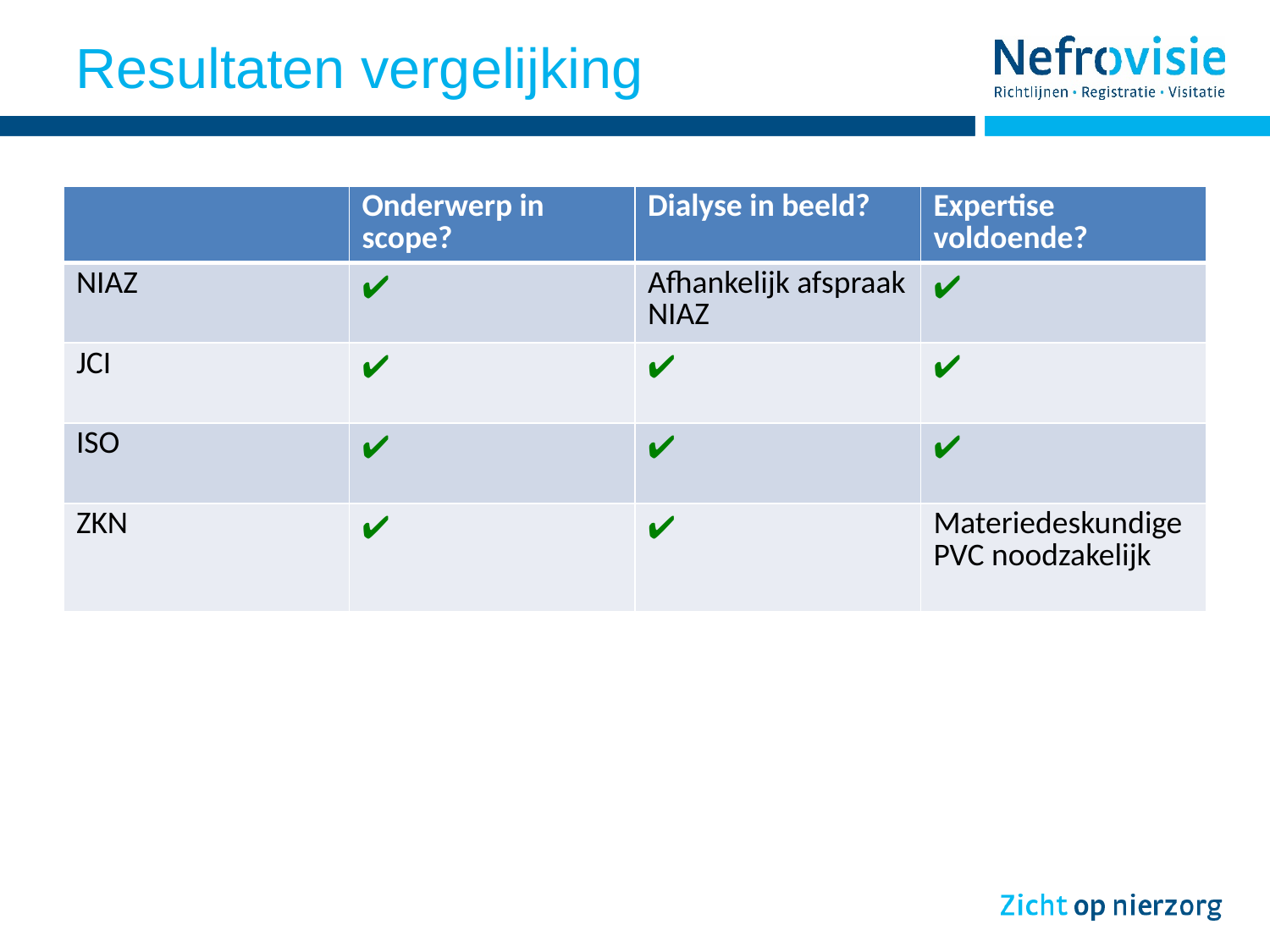

# Resultaten vergelijking
|  | Onderwerp in scope? | Dialyse in beeld? | Expertise voldoende? |
| --- | --- | --- | --- |
| NIAZ | ✔ | Afhankelijk afspraak NIAZ | ✔ |
| JCI | ✔ | ✔ | ✔ |
| ISO | ✔ | ✔ | ✔ |
| ZKN | ✔ | ✔ | Materiedeskundige PVC noodzakelijk |